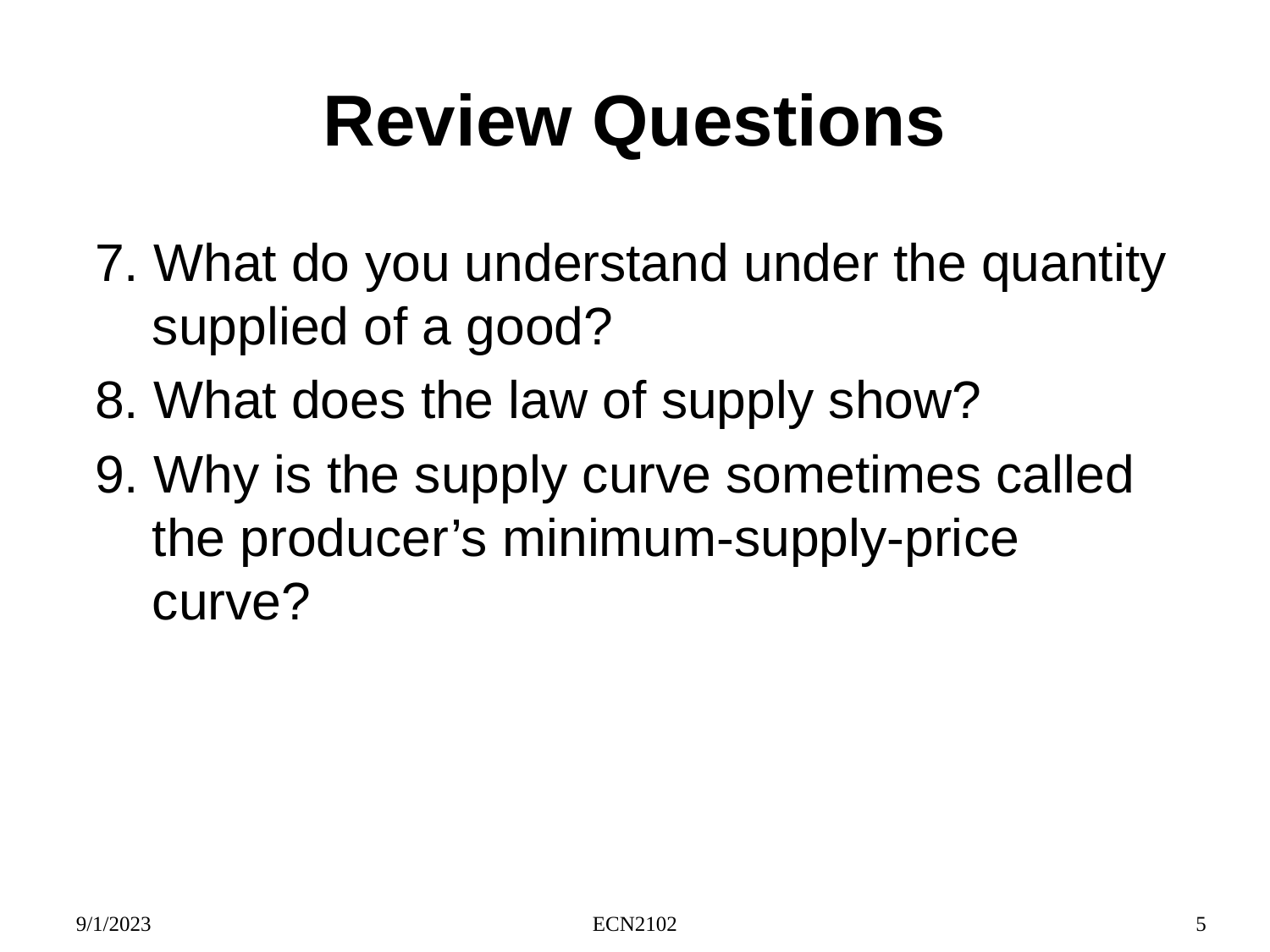

# Review Questions
7. What do you understand under the quantity supplied of a good?
8. What does the law of supply show?
9. Why is the supply curve sometimes called the producer’s minimum-supply-price curve?

9/1/2023
ECN2102
5